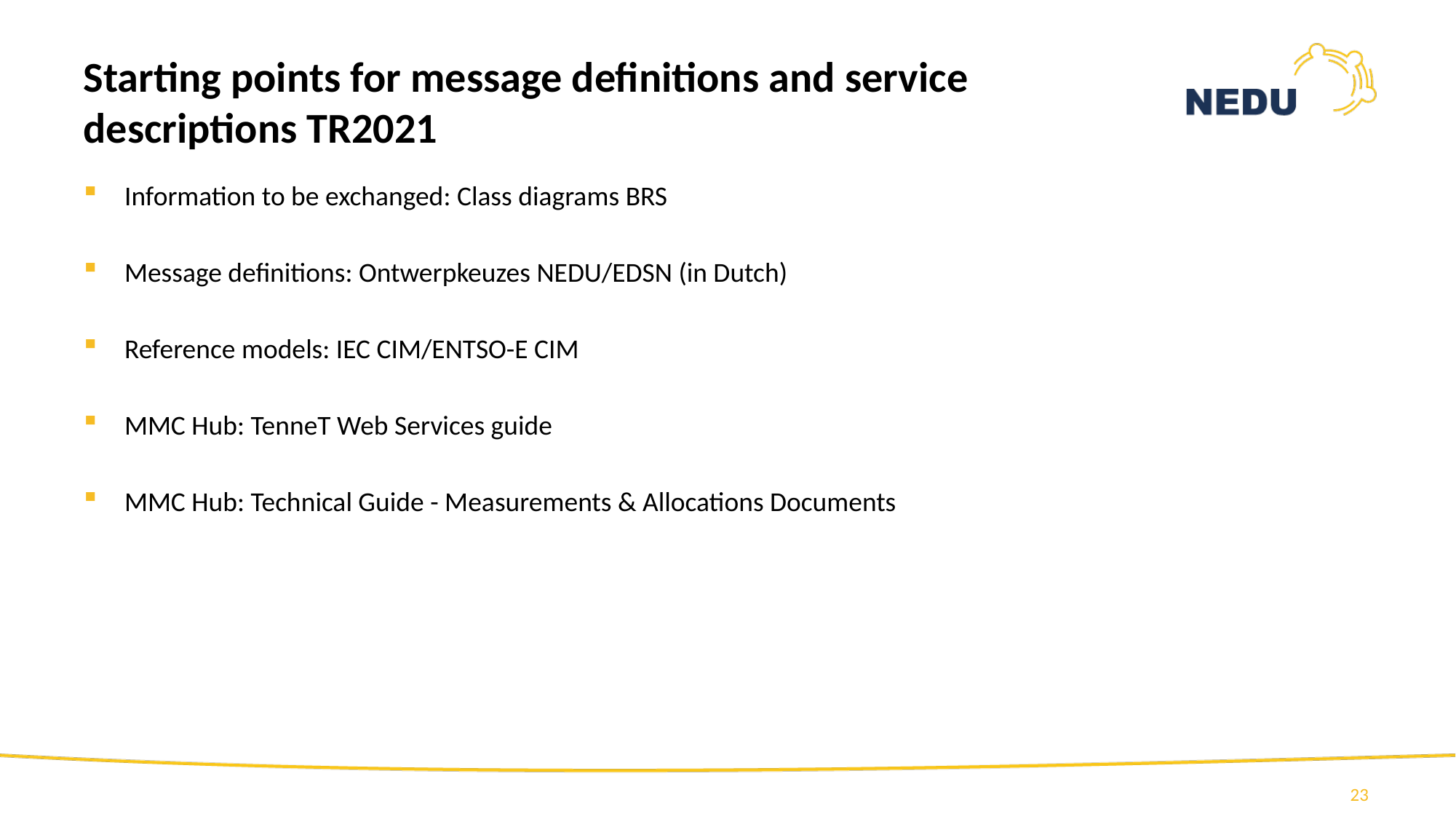

Starting points for message definitions and service descriptions TR2021
Information to be exchanged: Class diagrams BRS

Message definitions: Ontwerpkeuzes NEDU/EDSN (in Dutch)

Reference models: IEC CIM/ENTSO-E CIM

MMC Hub: TenneT Web Services guide

MMC Hub: Technical Guide - Measurements & Allocations Documents

23